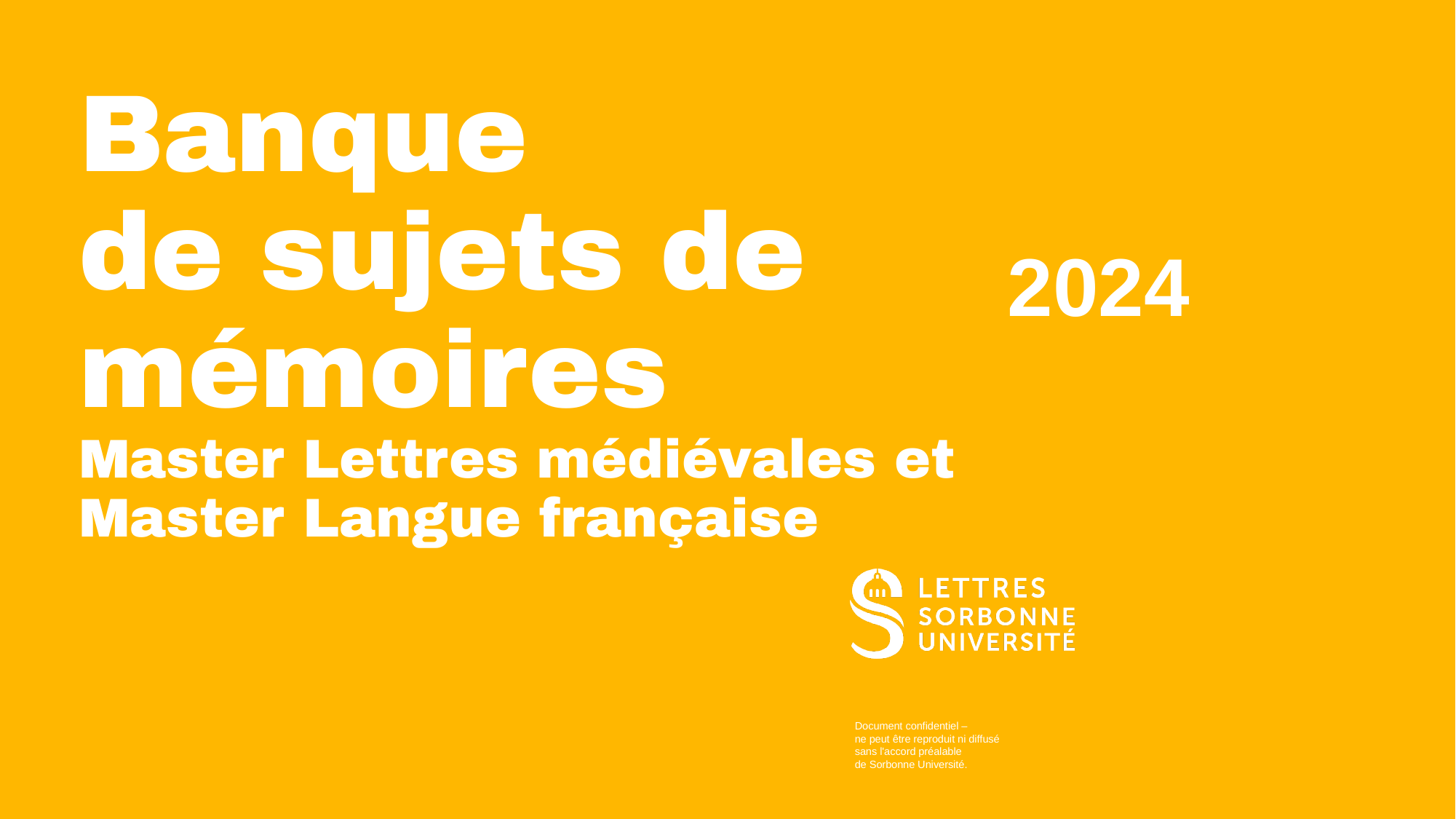

# Banque de sujets de mémoires Master Lettres médiévales et Master Langue française
2024